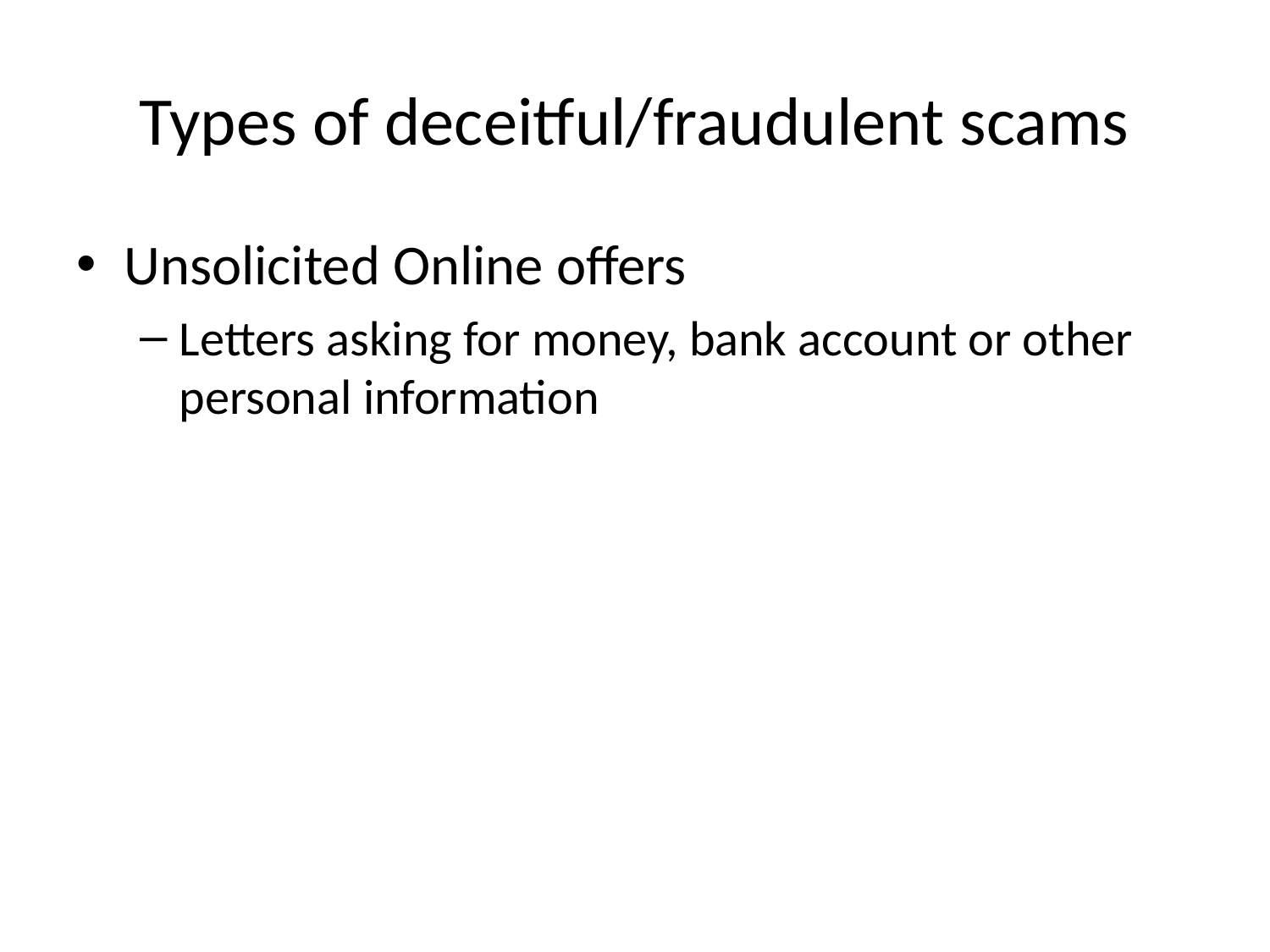

# Types of deceitful/fraudulent scams
Unsolicited Online offers
Letters asking for money, bank account or other personal information